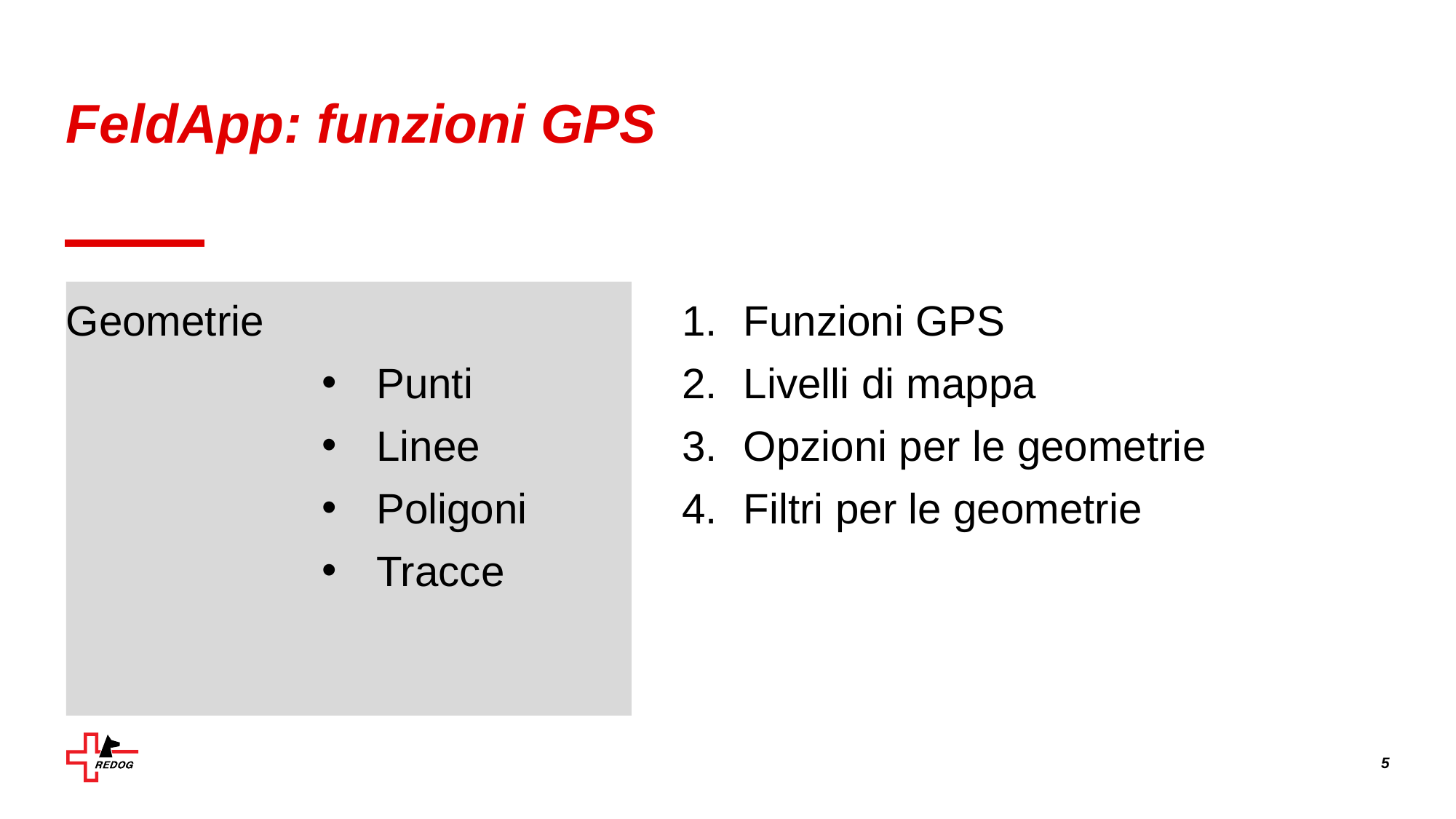

# FeldApp: funzioni GPS
Geometrie
Punti
Linee
Poligoni
Tracce
Funzioni GPS
Livelli di mappa
Opzioni per le geometrie
Filtri per le geometrie
5